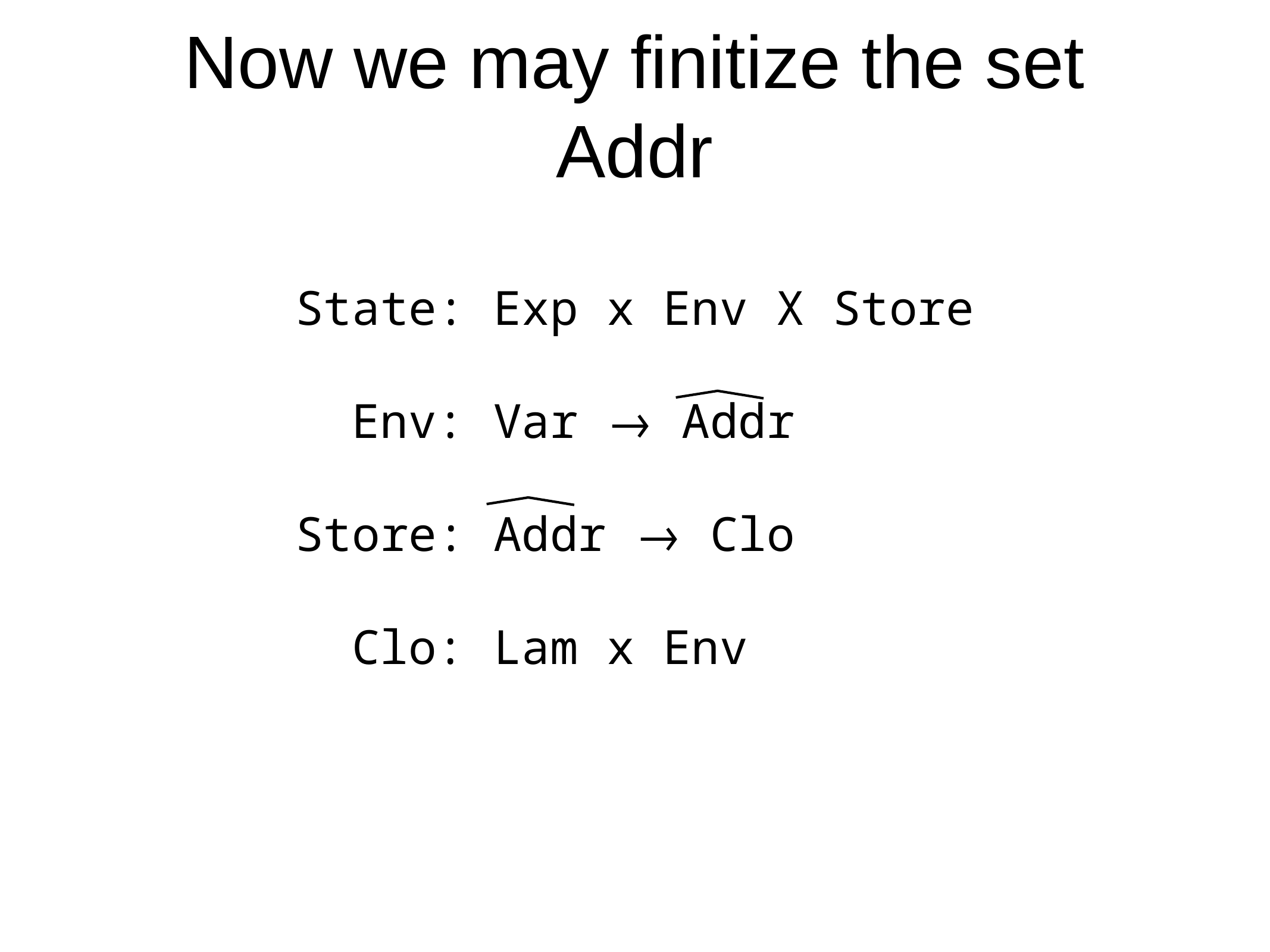

Now we may finitize the set Addr
State: Exp x Env X Store

  Env: Var → Addr

Store: Addr → Clo

  Clo: Lam x Env